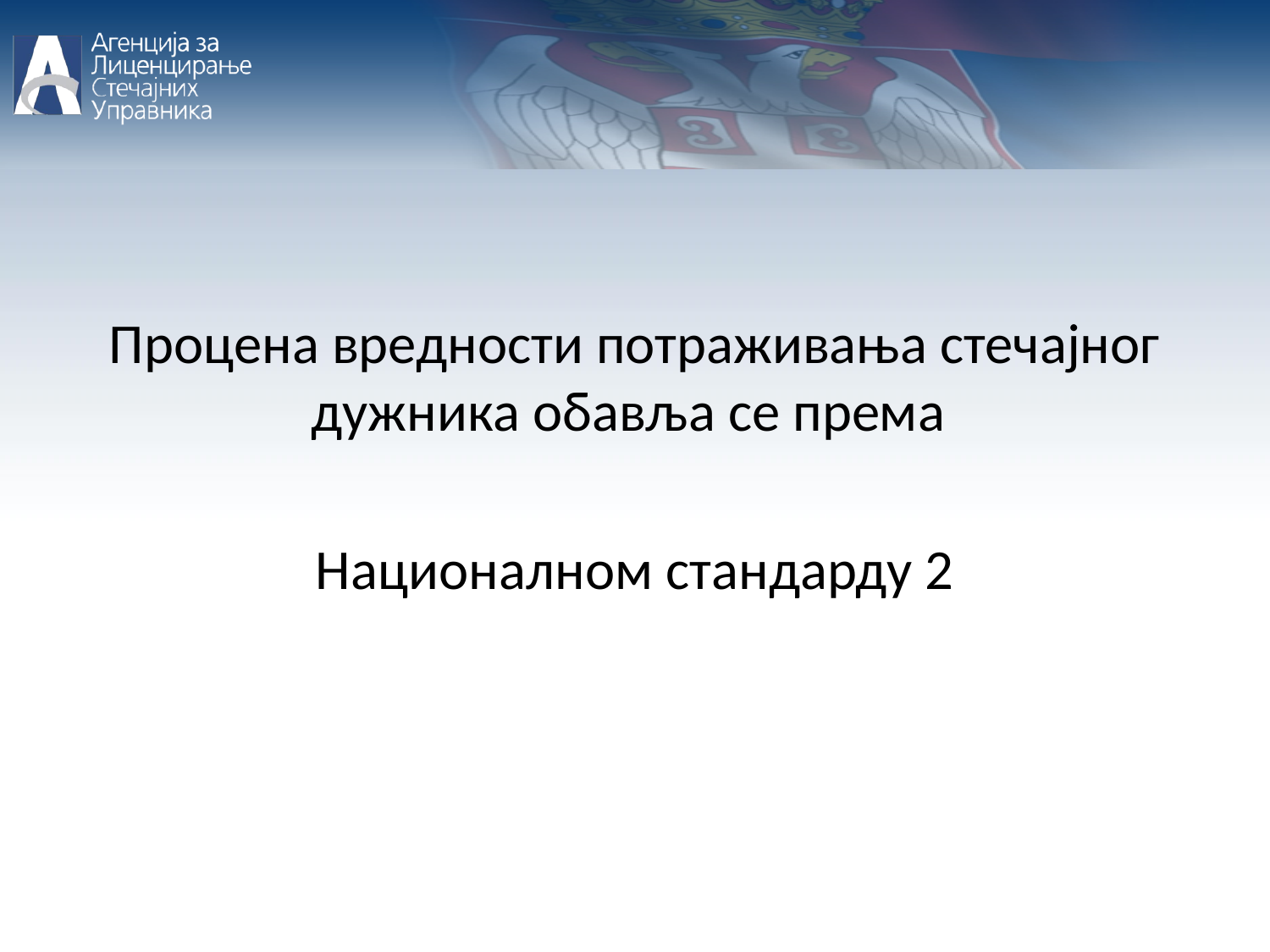

Процена вредности потраживања стечајног дужника обавља се према

Националном стандарду 2